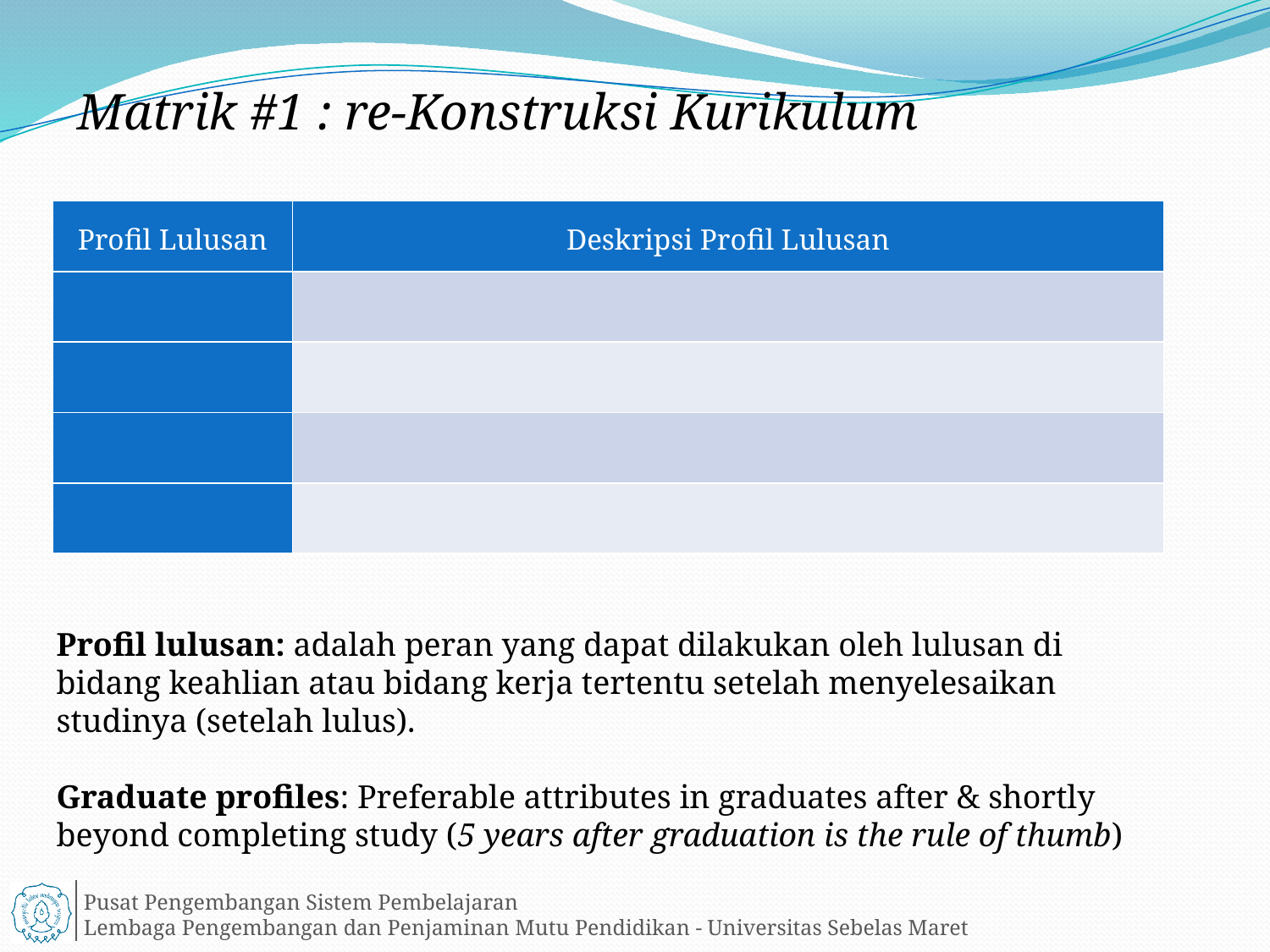

Matrik #1 : re-Konstruksi Kurikulum
| Profil Lulusan | Deskripsi Profil Lulusan |
| --- | --- |
|  |  |
|  |  |
|  |  |
|  |  |

Profil lulusan: adalah peran yang dapat dilakukan oleh lulusan di bidang keahlian atau bidang kerja tertentu setelah menyelesaikan studinya (setelah lulus).

Graduate profiles: Preferable attributes in graduates after & shortly beyond completing study (5 years after graduation is the rule of thumb)